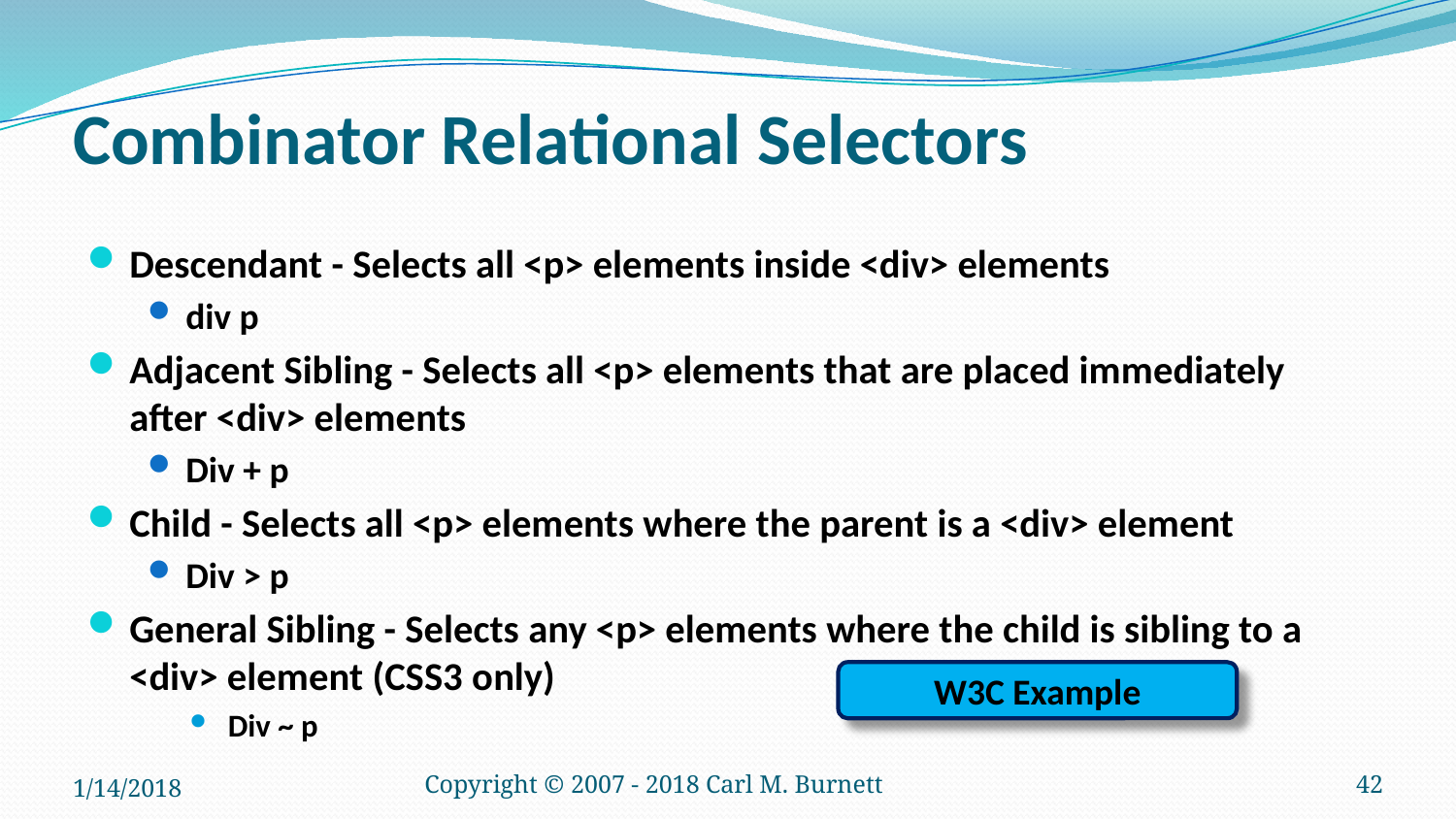

# Combinator Relational Selectors
Descendant - Selects all <p> elements inside <div> elements
div p
Adjacent Sibling - Selects all <p> elements that are placed immediately after <div> elements
Div + p
Child - Selects all <p> elements where the parent is a <div> element
Div > p
General Sibling - Selects any <p> elements where the child is sibling to a <div> element (CSS3 only)
Div ~ p

W3C Example
1/14/2018
Copyright © 2007 - 2018 Carl M. Burnett
42